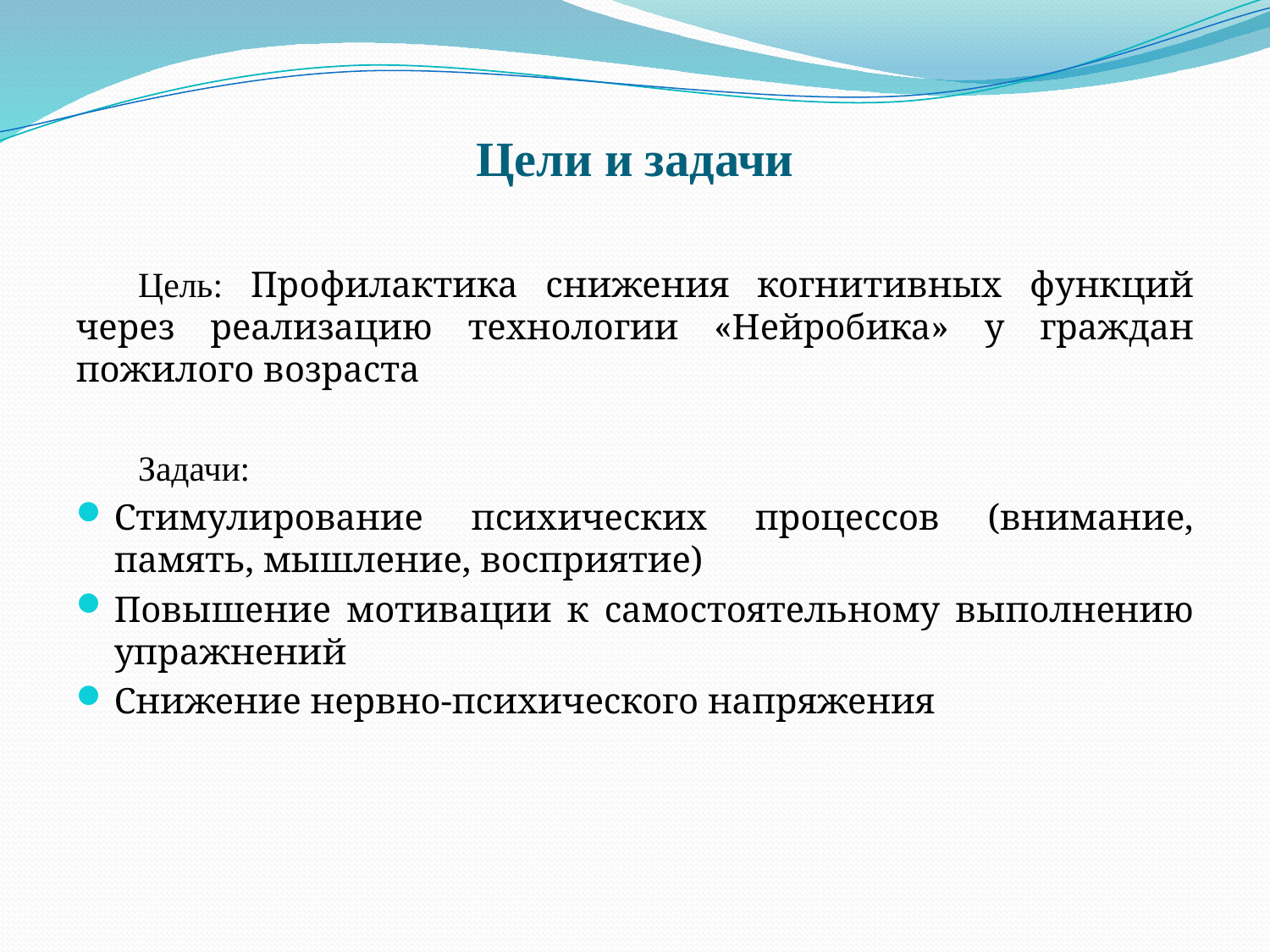

# Цели и задачи

Цель: Профилактика снижения когнитивных функций через реализацию технологии «Нейробика» у граждан пожилого возраста

Задачи:
Стимулирование психических процессов (внимание, память, мышление, восприятие)
Повышение мотивации к самостоятельному выполнению упражнений
Снижение нервно-психического напряжения